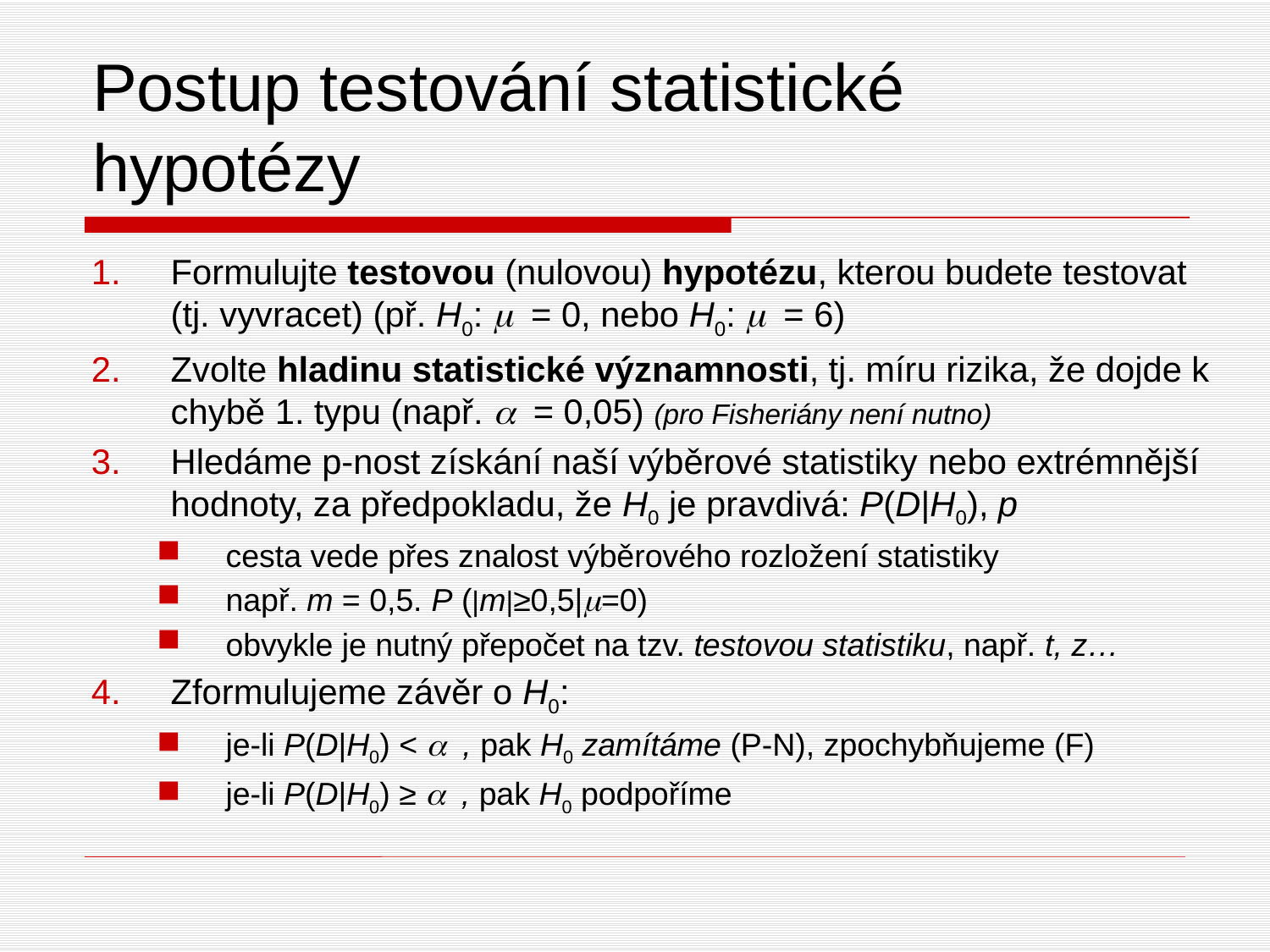

# Postup testování statistické hypotézy
Formulujte testovou (nulovou) hypotézu, kterou budete testovat (tj. vyvracet) (př. H0: μ = 0, nebo H0: μ = 6)
Zvolte hladinu statistické významnosti, tj. míru rizika, že dojde k chybě 1. typu (např. α = 0,05) (pro Fisheriány není nutno)
Hledáme p-nost získání naší výběrové statistiky nebo extrémnější hodnoty, za předpokladu, že H0 je pravdivá: P(D|H0), p
cesta vede přes znalost výběrového rozložení statistiky
např. m = 0,5. P (|m|≥0,5|μ=0)
obvykle je nutný přepočet na tzv. testovou statistiku, např. t, z…
Zformulujeme závěr o H0:
je-li P(D|H0) < α , pak H0 zamítáme (P-N), zpochybňujeme (F)
je-li P(D|H0) ≥ α , pak H0 podpoříme